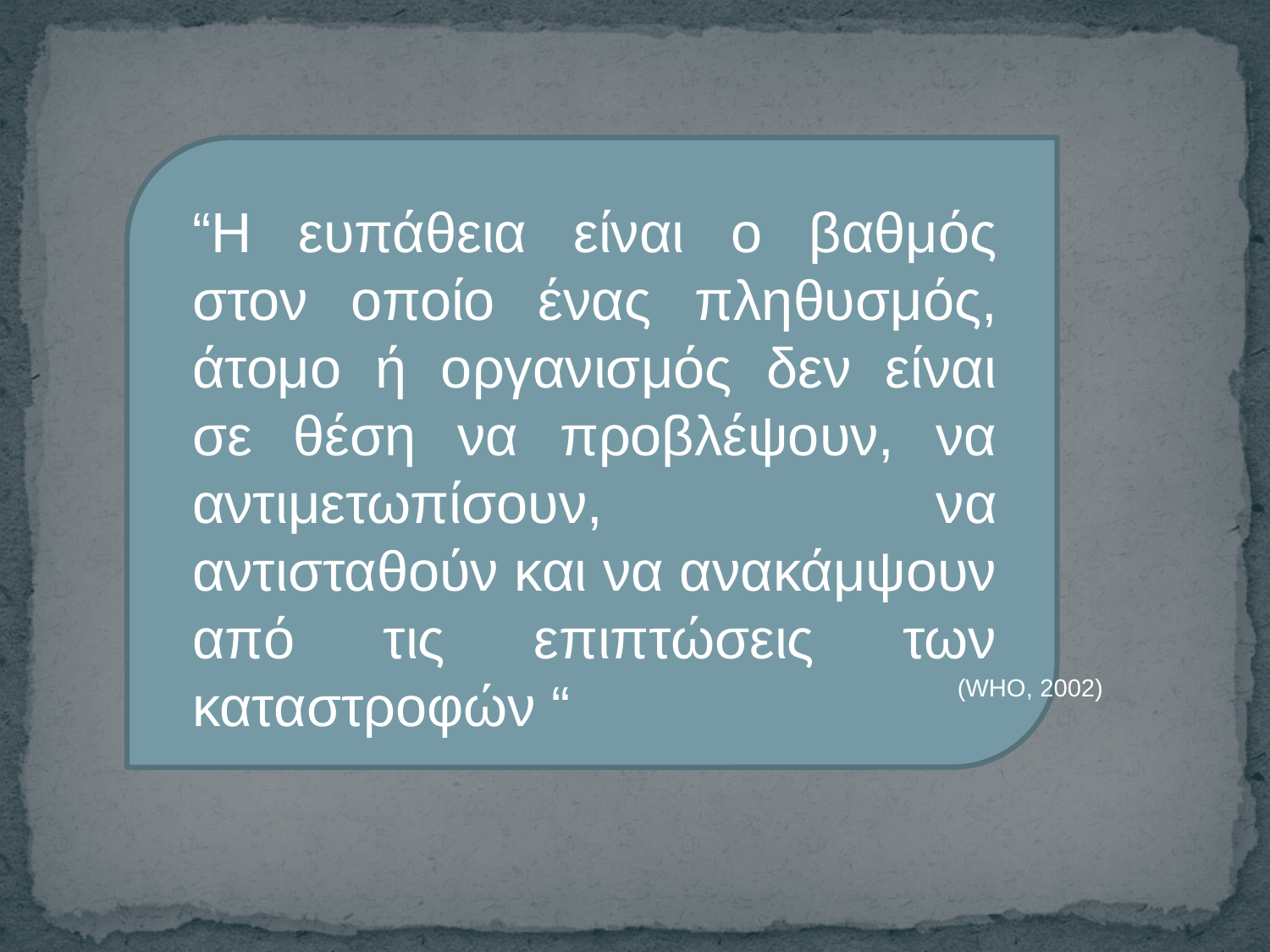

“Η ευπάθεια είναι ο βαθμός στον οποίο ένας πληθυσμός, άτομο ή οργανισμός δεν είναι σε θέση να προβλέψουν, να αντιμετωπίσουν, να αντισταθούν και να ανακάμψουν από τις επιπτώσεις των καταστροφών “
(WHO, 2002)